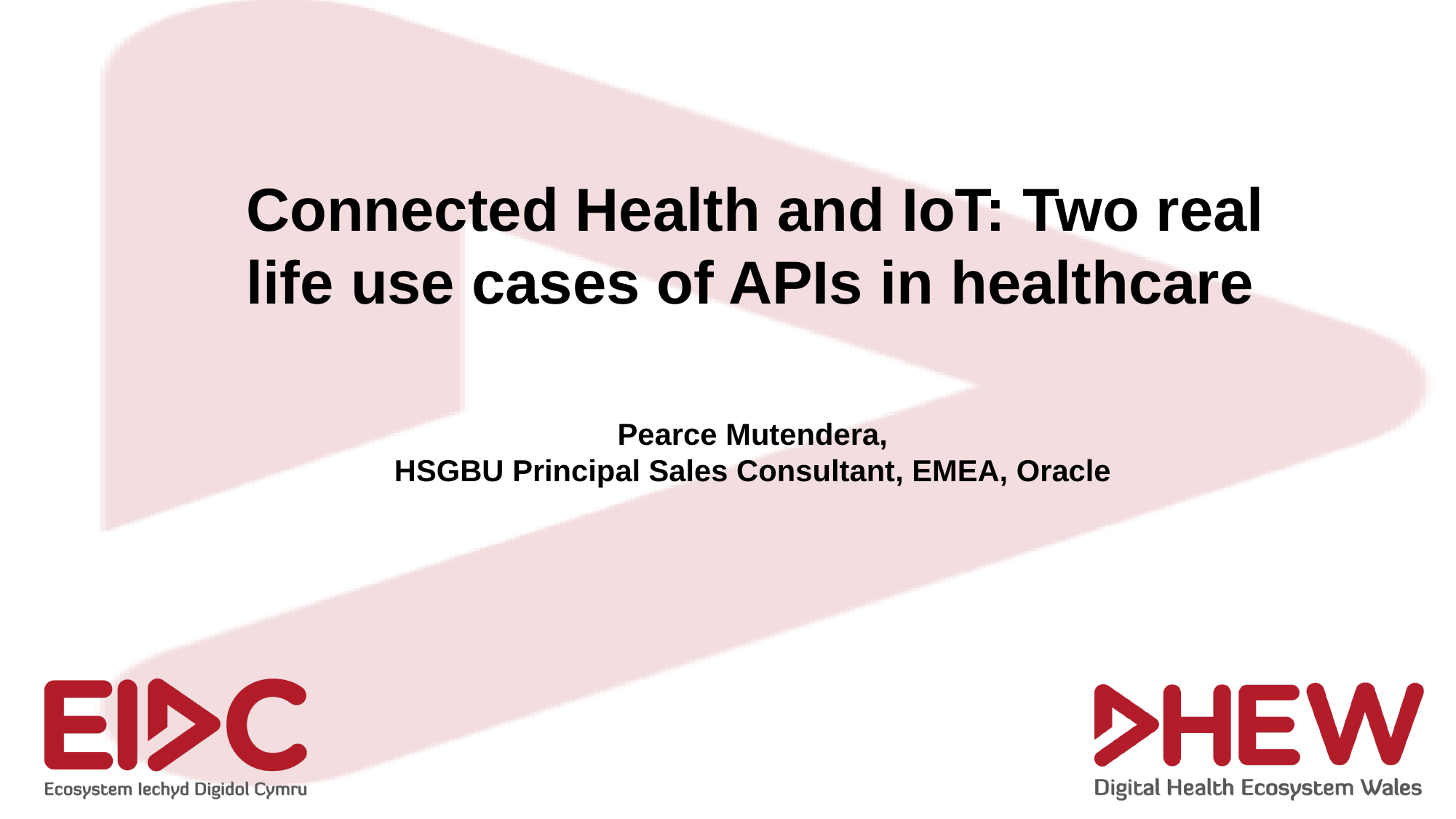

Connected Health and IoT: Two real life use cases of APIs in healthcare

Pearce Mutendera,
HSGBU Principal Sales Consultant, EMEA, Oracle